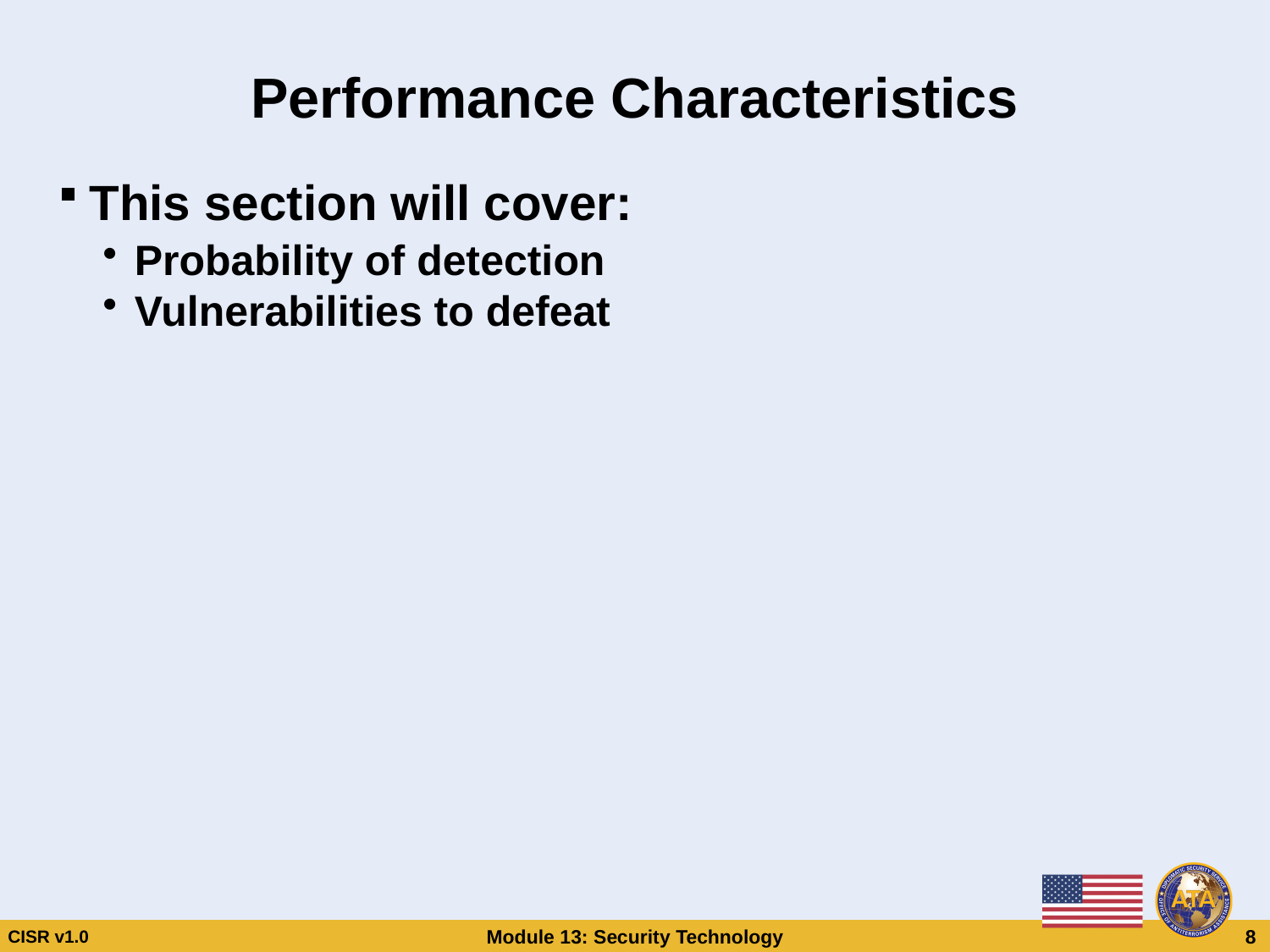

# Performance Characteristics
This section will cover:
Probability of detection
Vulnerabilities to defeat
Performance Characteristics
This section will cover:
Probability of detection
Vulnerabilities to defeat
CISR v1.0
Module 13: Security Technology
 8